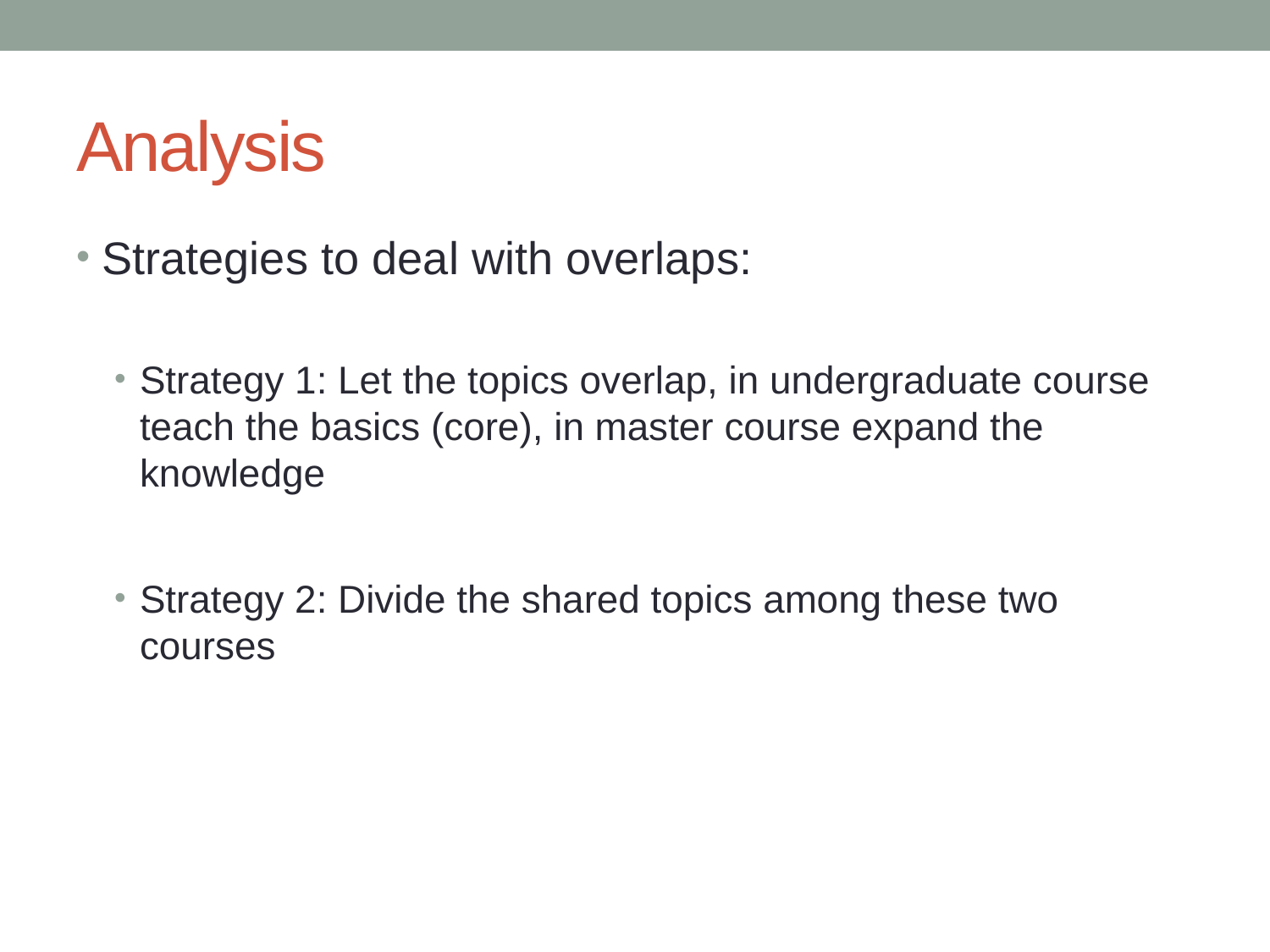

# Analysis
Strategies to deal with overlaps:

Strategy 1: Let the topics overlap, in undergraduate course teach the basics (core), in master course expand the knowledge

Strategy 2: Divide the shared topics among these two courses